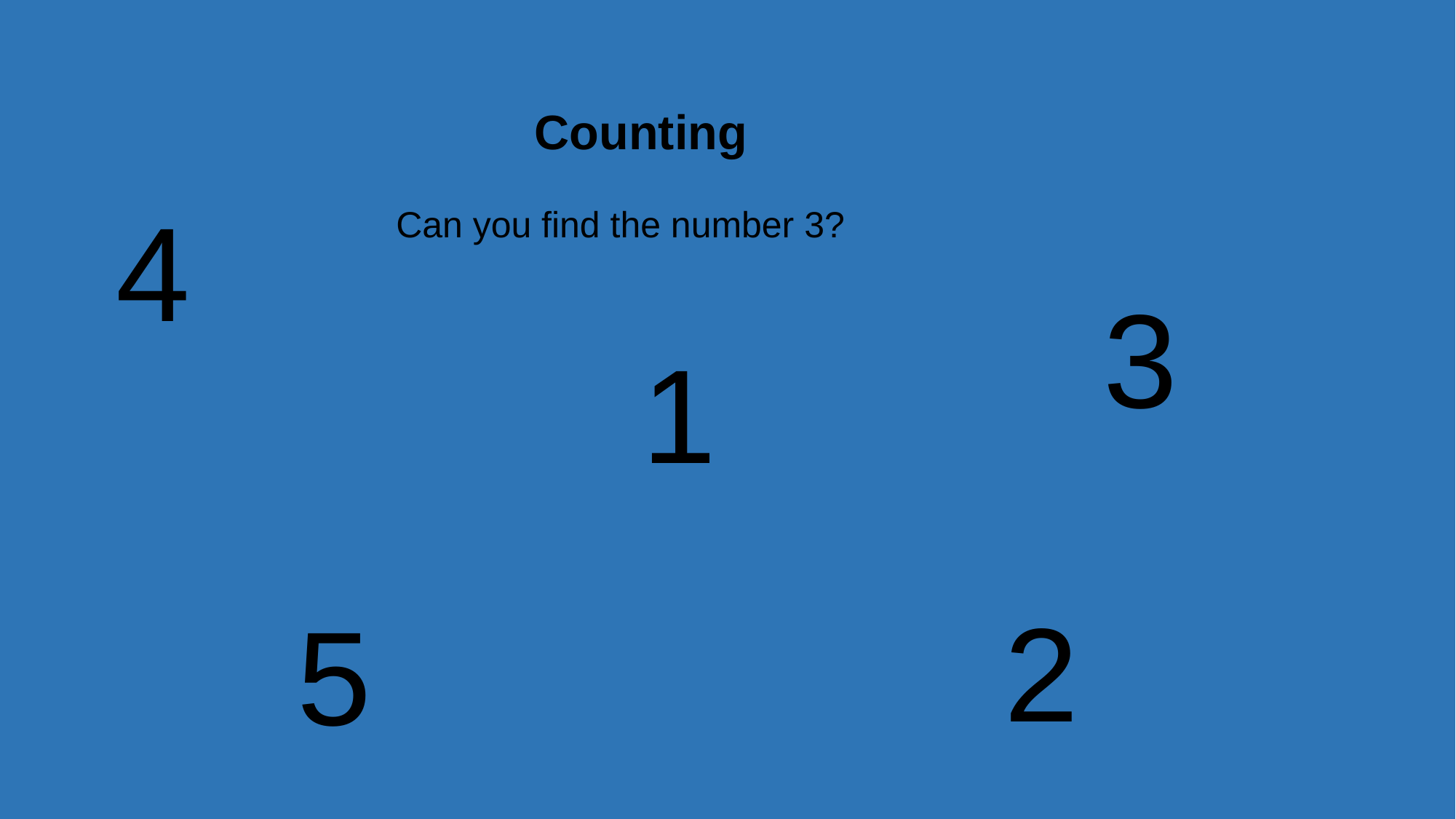

Counting
4
Can you find the number 3?
3
1
2
5